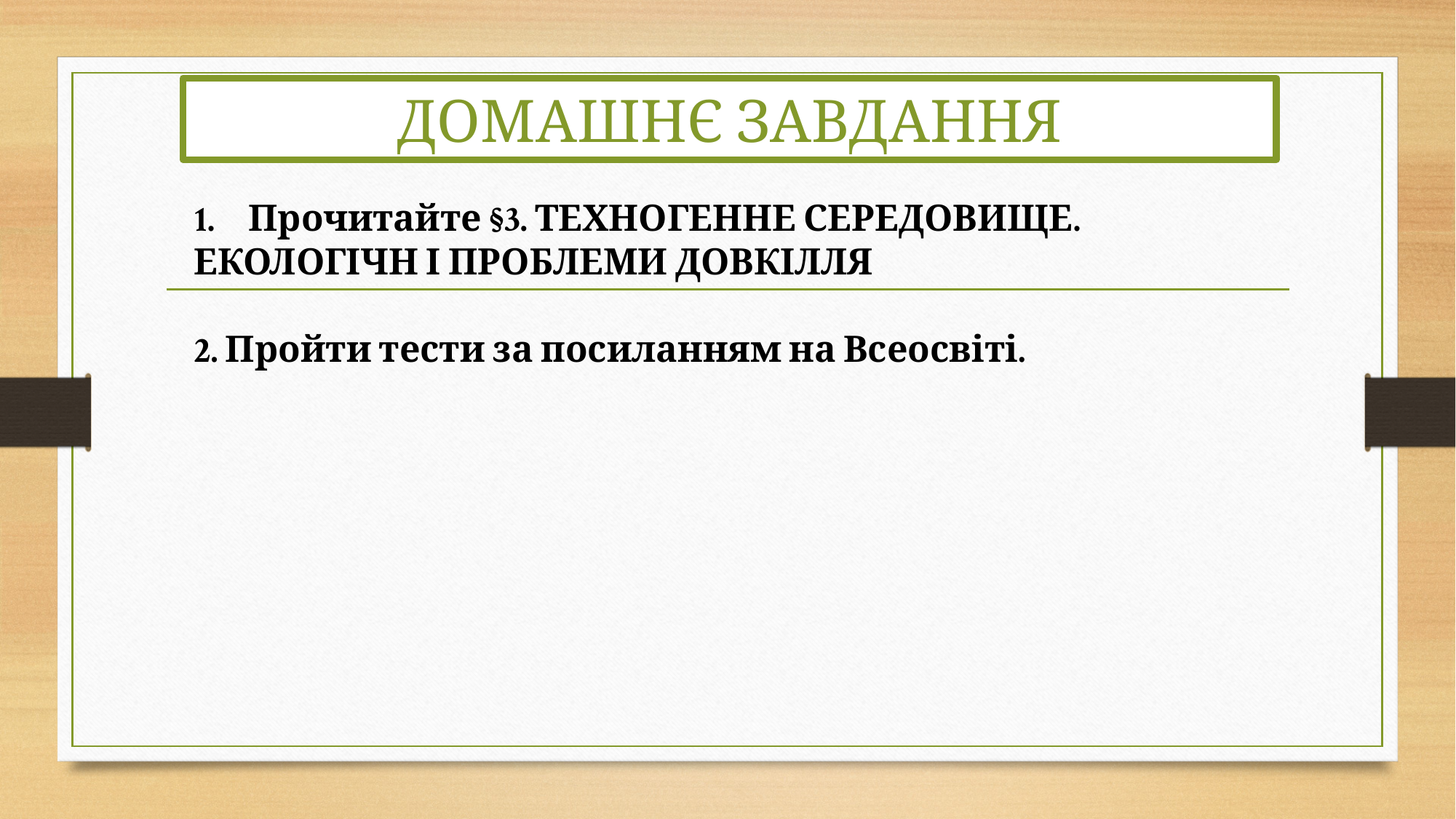

# ДОМАШНЄ ЗАВДАННЯ
Прочитайте §3. ТЕХНОГЕННЕ СЕРЕДОВИЩЕ.
ЕКОЛОГІЧН І ПРОБЛЕМИ ДОВКІЛЛЯ

2. Пройти тести за посиланням на Всеосвіті.